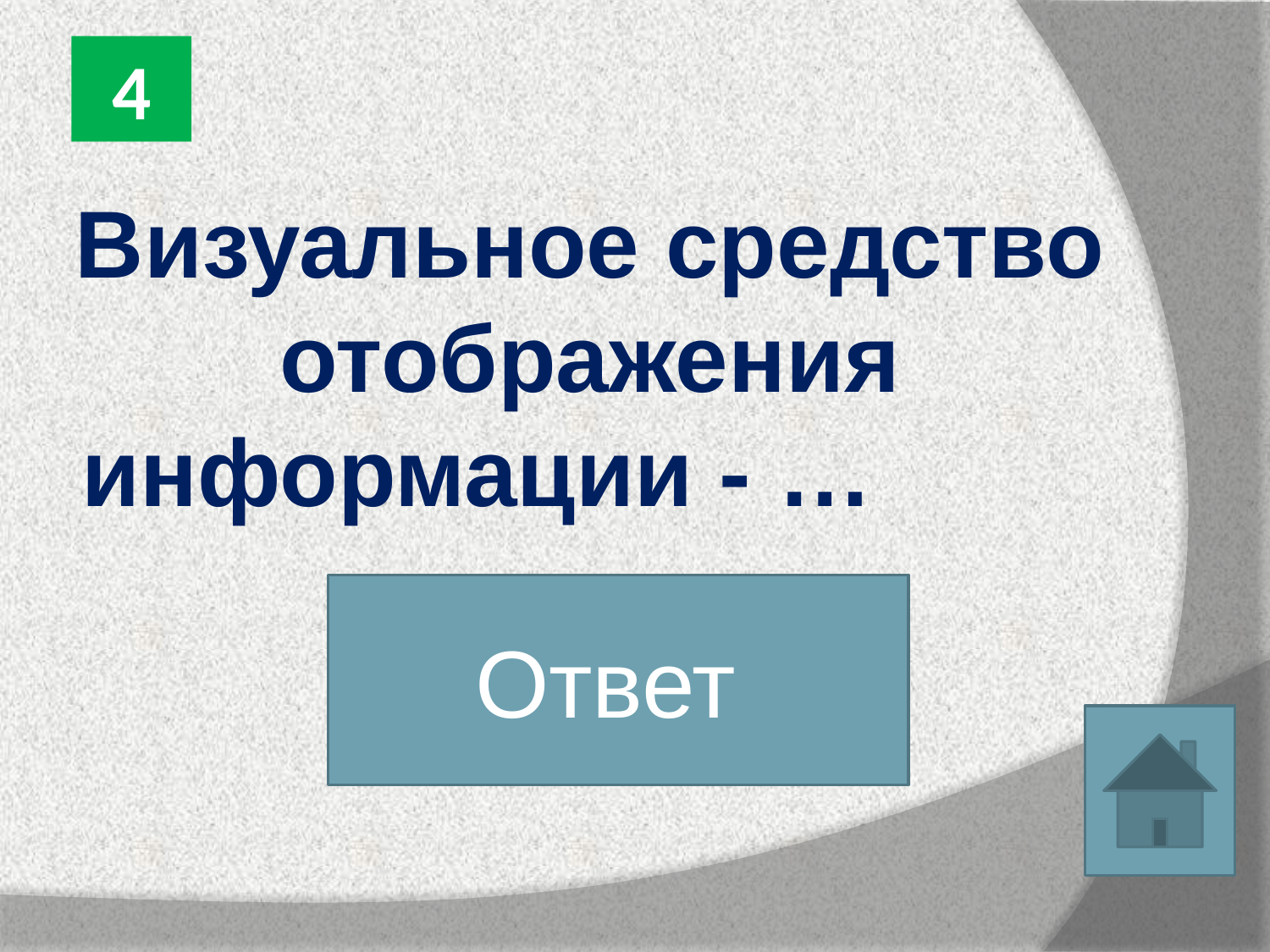

4
Визуальное средство отображения информации - …
Ответ
Монитор